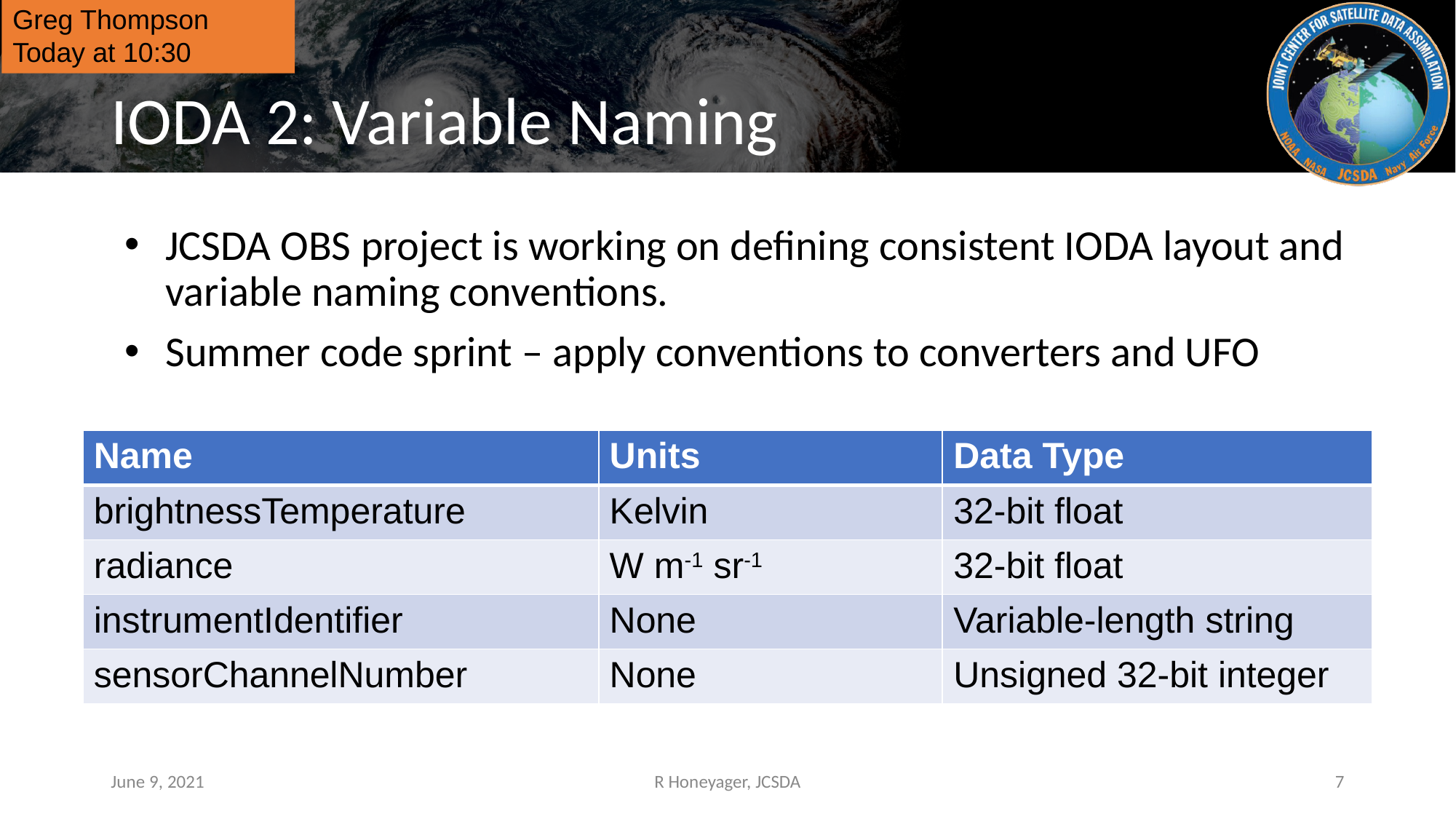

Greg Thompson
Today at 10:30
# IODA 2: Variable Naming
JCSDA OBS project is working on defining consistent IODA layout and variable naming conventions.
Summer code sprint – apply conventions to converters and UFO

| Name | Units | Data Type |
| --- | --- | --- |
| brightnessTemperature | Kelvin | 32-bit float |
| radiance | W m-1 sr-1 | 32-bit float |
| instrumentIdentifier | None | Variable-length string |
| sensorChannelNumber | None | Unsigned 32-bit integer |
June 9, 2021
R Honeyager, JCSDA
7